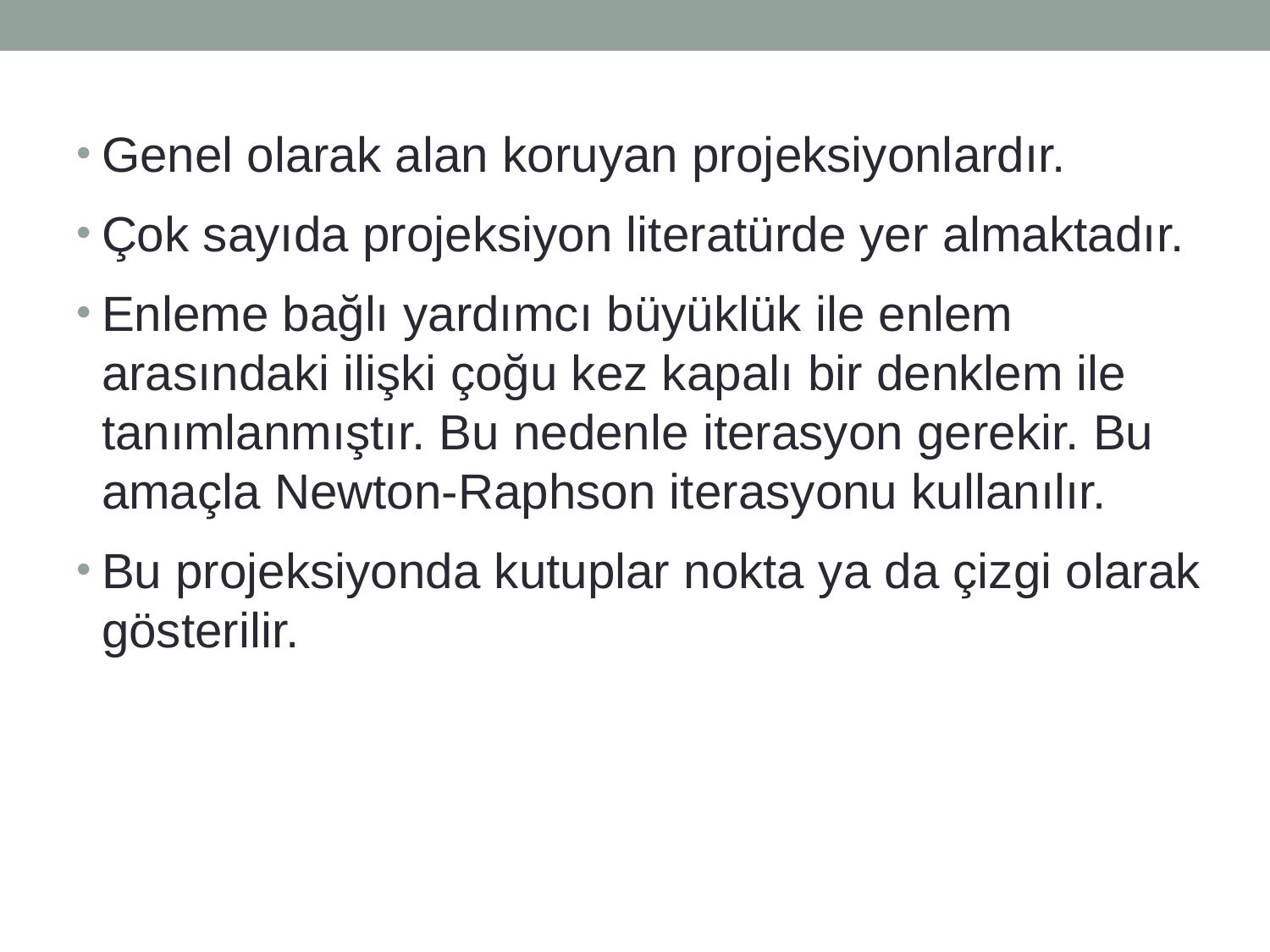

Genel olarak alan koruyan projeksiyonlardır.
Çok sayıda projeksiyon literatürde yer almaktadır.
Enleme bağlı yardımcı büyüklük ile enlem arasındaki ilişki çoğu kez kapalı bir denklem ile tanımlanmıştır. Bu nedenle iterasyon gerekir. Bu amaçla Newton-Raphson iterasyonu kullanılır.
Bu projeksiyonda kutuplar nokta ya da çizgi olarak gösterilir.